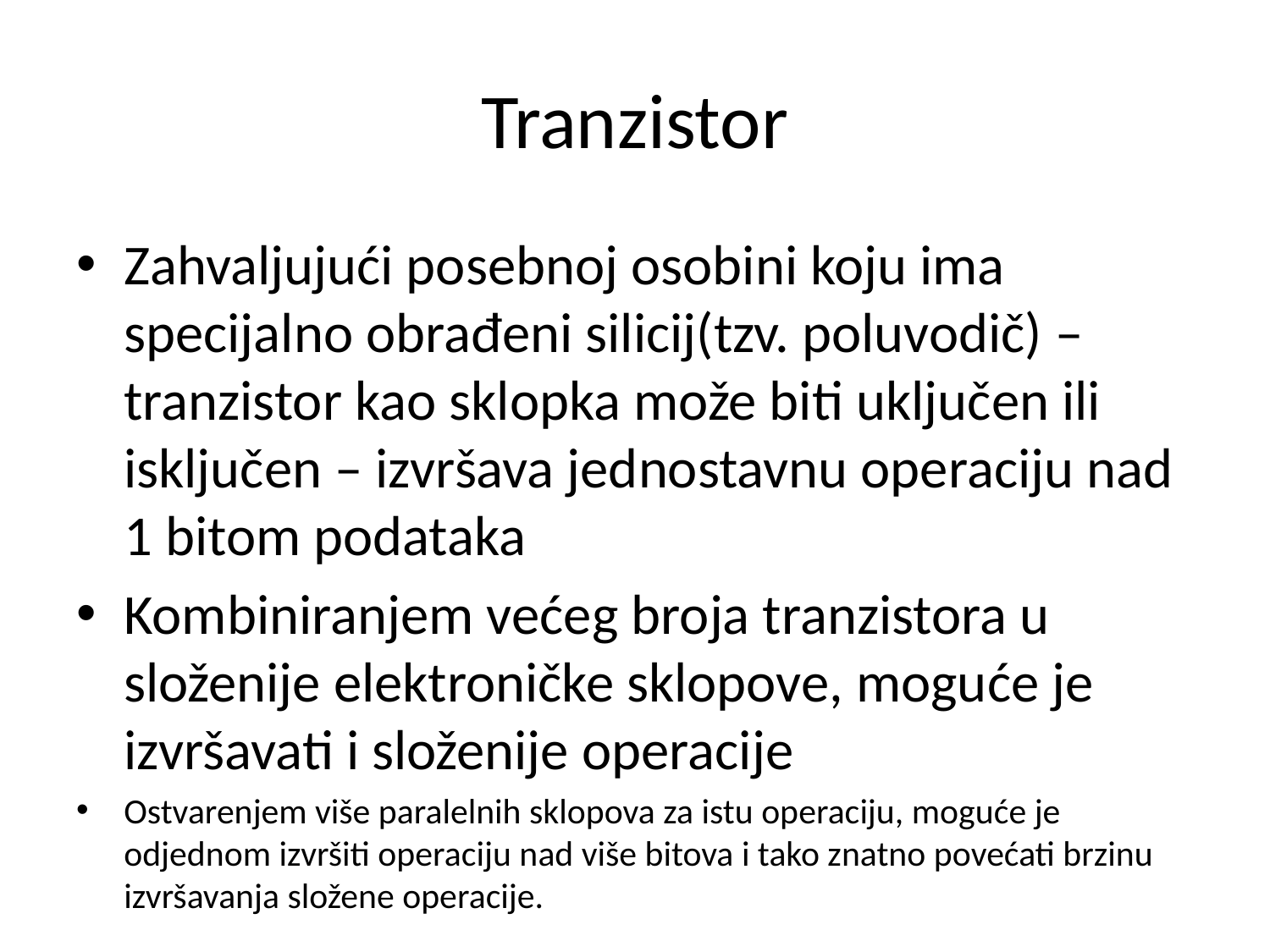

# Tranzistor
Zahvaljujući posebnoj osobini koju ima specijalno obrađeni silicij(tzv. poluvodič) – tranzistor kao sklopka može biti uključen ili isključen – izvršava jednostavnu operaciju nad 1 bitom podataka
Kombiniranjem većeg broja tranzistora u složenije elektroničke sklopove, moguće je izvršavati i složenije operacije
Ostvarenjem više paralelnih sklopova za istu operaciju, moguće je odjednom izvršiti operaciju nad više bitova i tako znatno povećati brzinu izvršavanja složene operacije.